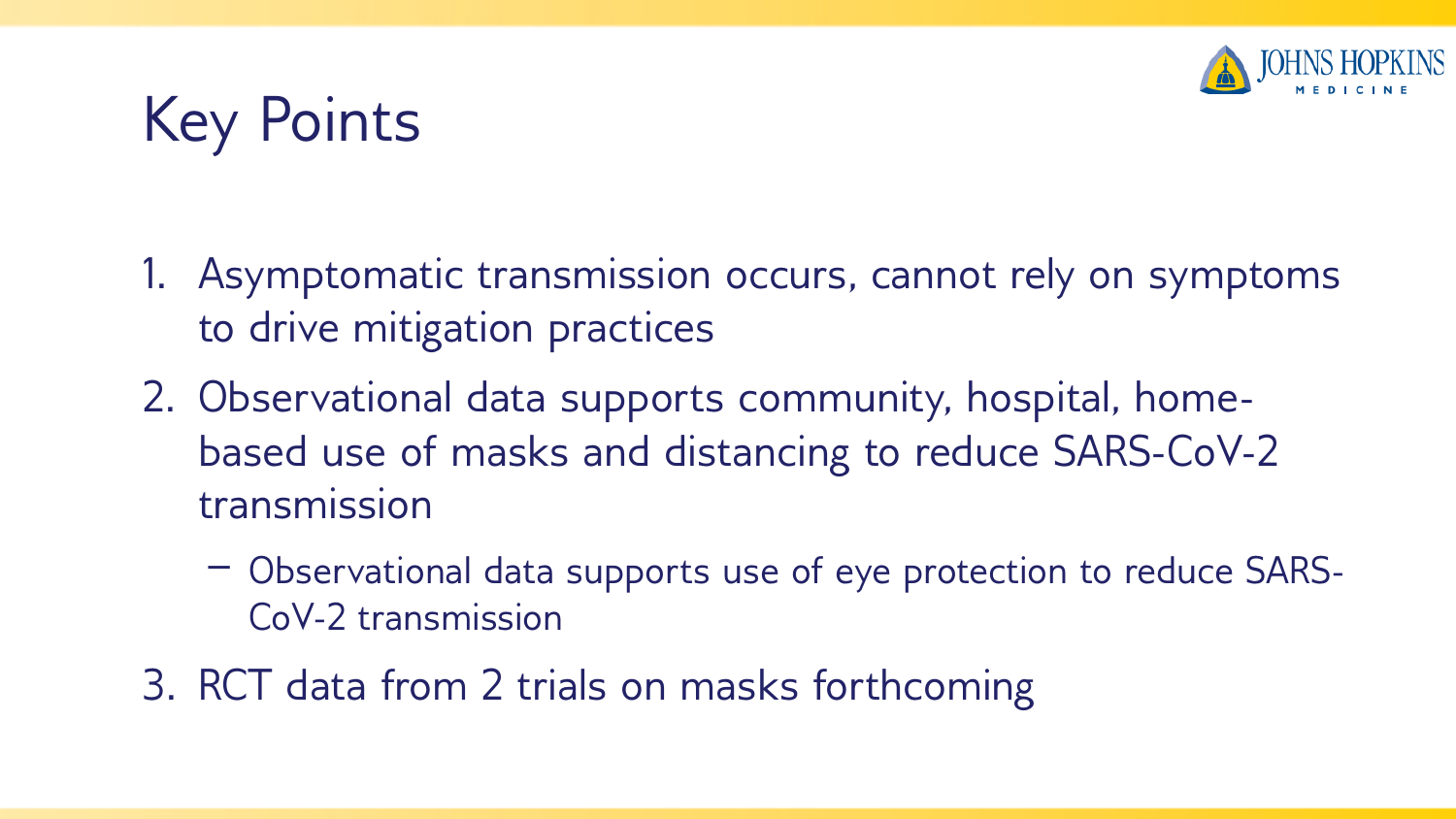

# Key Points
Asymptomatic transmission occurs, cannot rely on symptoms to drive mitigation practices
Observational data supports community, hospital, home-based use of masks and distancing to reduce SARS-CoV-2 transmission
Observational data supports use of eye protection to reduce SARS-CoV-2 transmission
RCT data from 2 trials on masks forthcoming